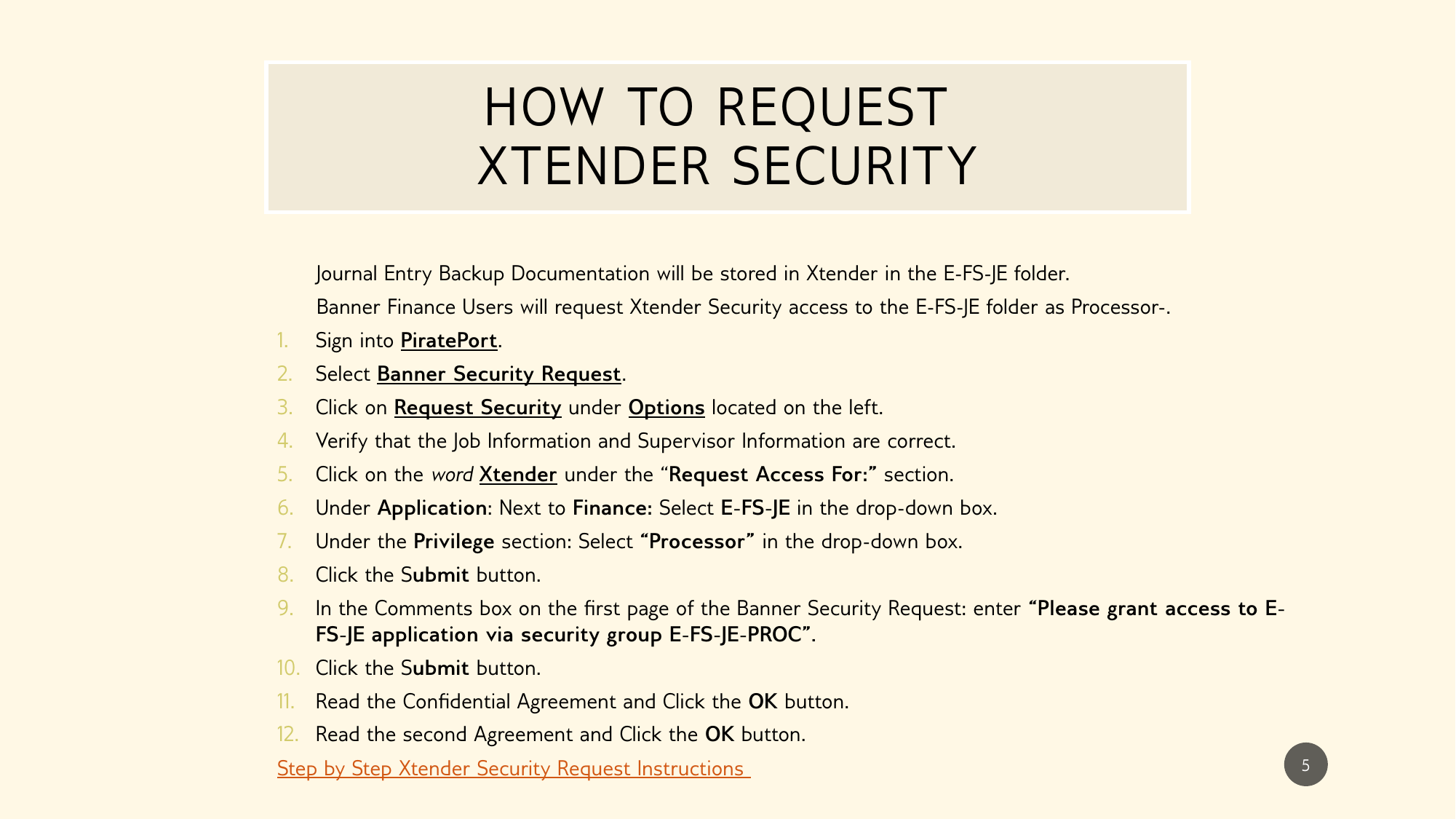

# How TO REQUEST Xtender security
      Journal Entry Backup Documentation will be stored in Xtender in the E-FS-JE folder.
      Banner Finance Users will request Xtender Security access to the E-FS-JE folder as Processor-.
Sign into PiratePort.
Select Banner Security Request.
Click on Request Security under Options located on the left.
Verify that the Job Information and Supervisor Information are correct.
Click on the word Xtender under the “Request Access For:” section.
Under Application: Next to Finance: Select E-FS-JE in the drop-down box.
Under the Privilege section: Select “Processor” in the drop-down box.
Click the Submit button.
In the Comments box on the first page of the Banner Security Request: enter “Please grant access to E-FS-JE application via security group E-FS-JE-PROC”.
Click the Submit button.
Read the Confidential Agreement and Click the OK button.
Read the second Agreement and Click the OK button.
Step by Step Xtender Security Request Instructions

5